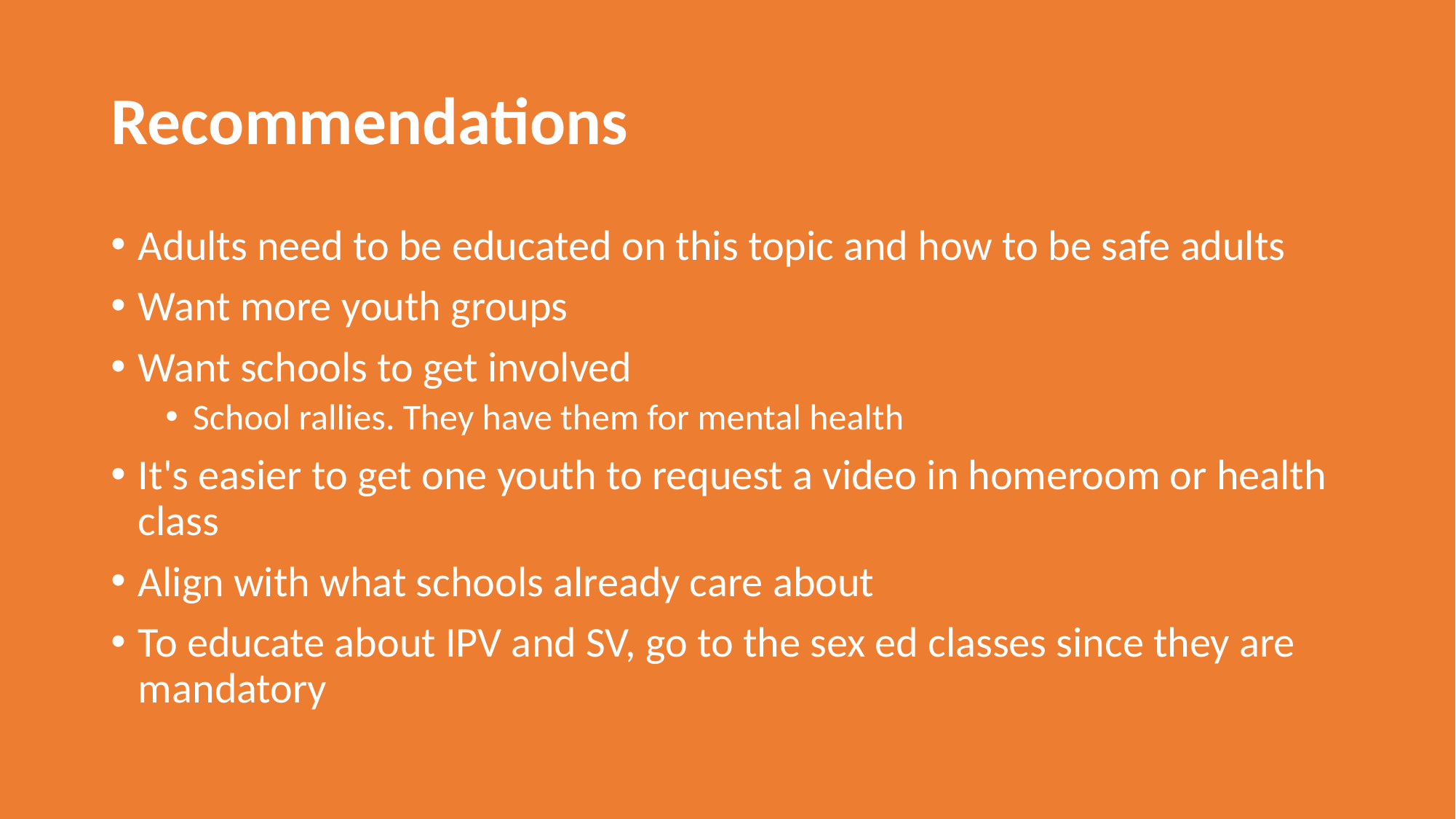

# Recommendations
Adults need to be educated on this topic and how to be safe adults
Want more youth groups
Want schools to get involved
School rallies. They have them for mental health
It's easier to get one youth to request a video in homeroom or health class
Align with what schools already care about
To educate about IPV and SV, go to the sex ed classes since they are mandatory